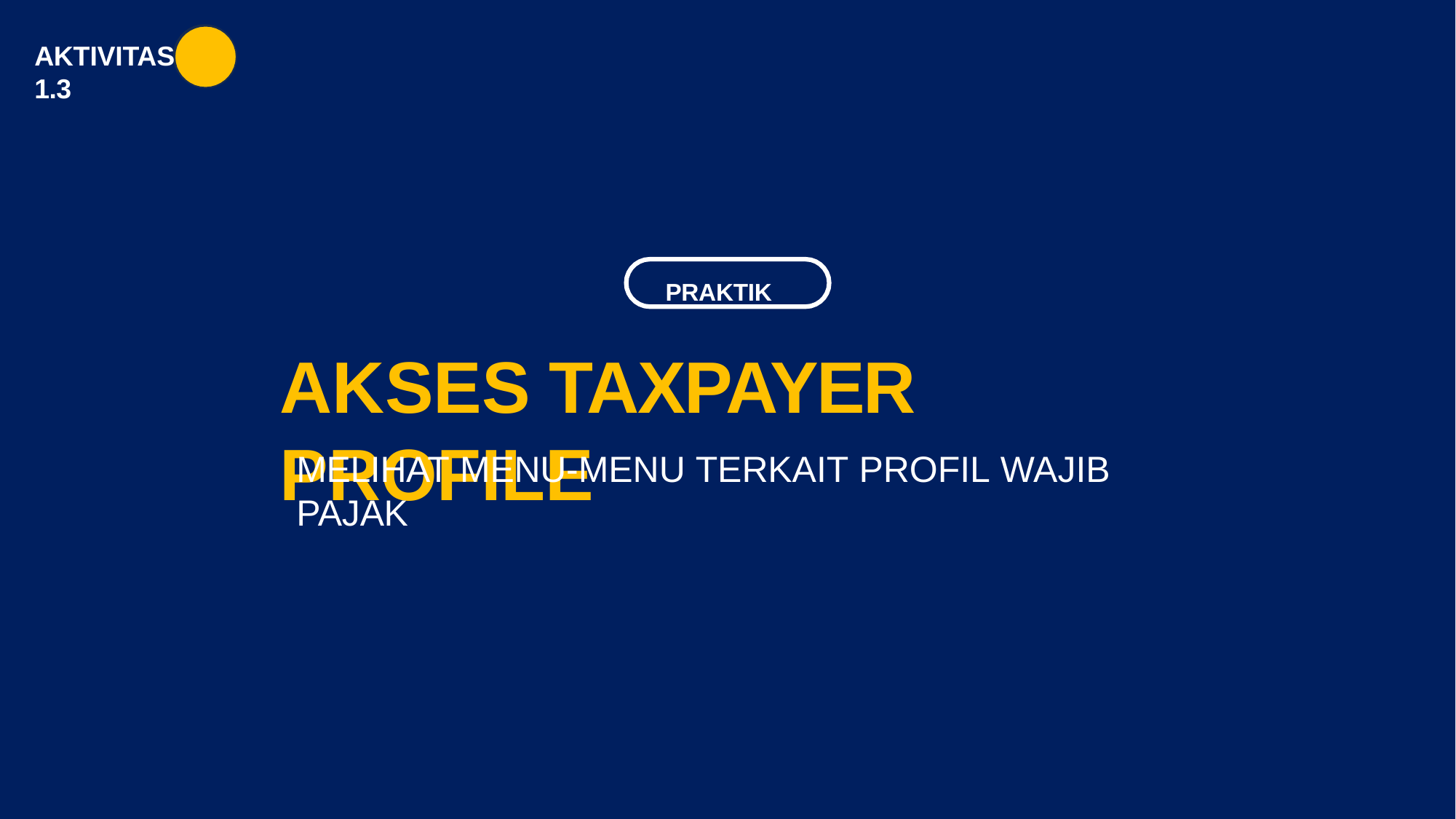

AKTIVITAS	1.3

PRAKTIK
# AKSES TAXPAYER PROFILE
MELIHAT MENU-MENU TERKAIT PROFIL WAJIB PAJAK